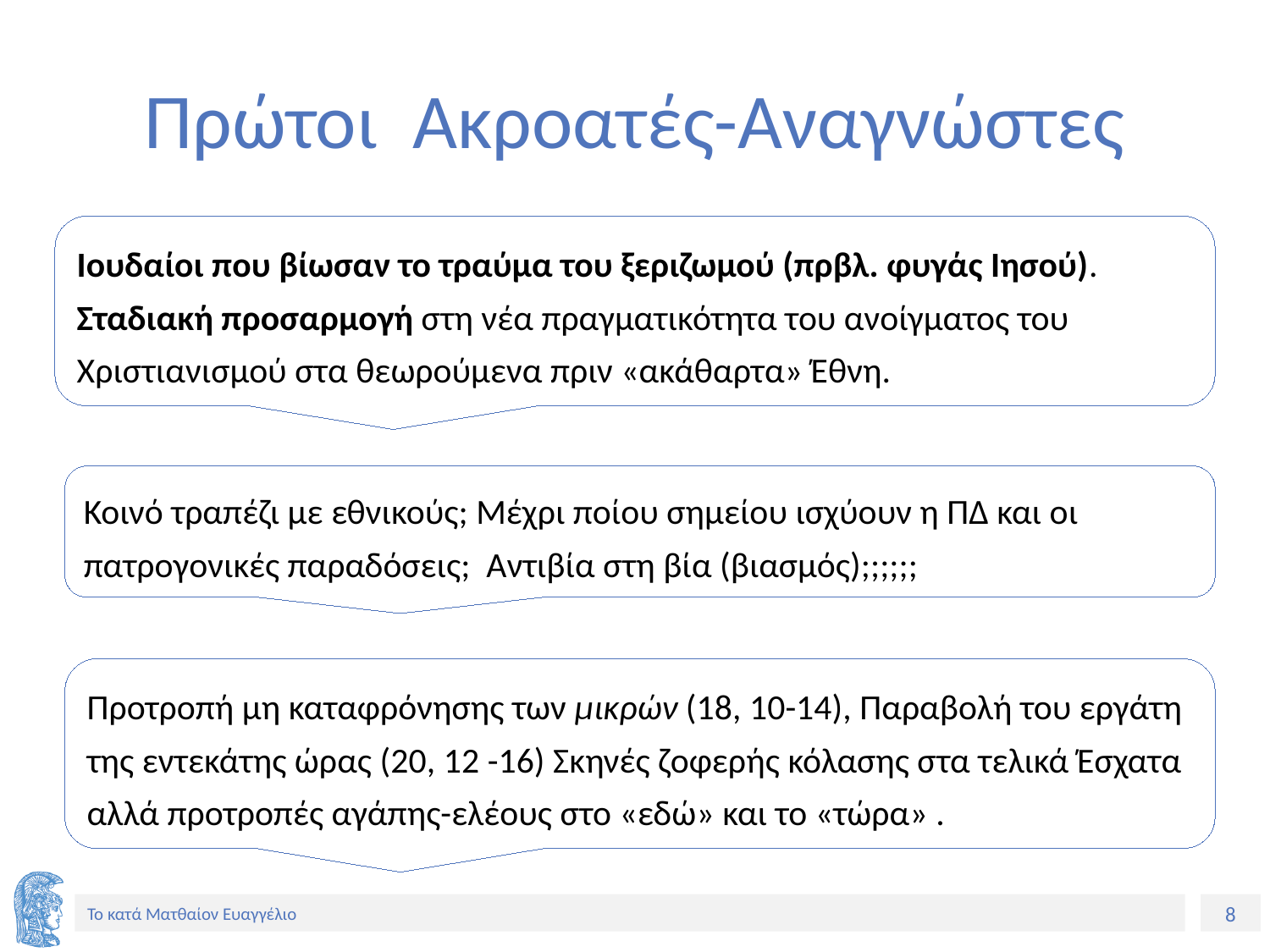

# Πρώτοι  Ακροατές-Αναγνώστες
Ιουδαίοι που βίωσαν το τραύμα του ξεριζωμού (πρβλ. φυγάς Ιησού). Σταδιακή προσαρμογή στη νέα πραγματικότητα του ανοίγματος του Χριστιανισμού στα θεωρούμενα πριν «ακάθαρτα» Έθνη.
Κοινό τραπέζι με εθνικούς; Μέχρι ποίου σημείου ισχύουν η ΠΔ και οι πατρογονικές παραδόσεις;  Αντιβία στη βία (βιασμός);;;;;;
Προτροπή μη καταφρόνησης των μικρών (18, 10-14), Παραβολή του εργάτη της εντεκάτης ώρας (20, 12 -16) Σκηνές ζοφερής κόλασης στα τελικά Έσχατα  αλλά προτροπές αγάπης-ελέους στο «εδώ» και το «τώρα» .